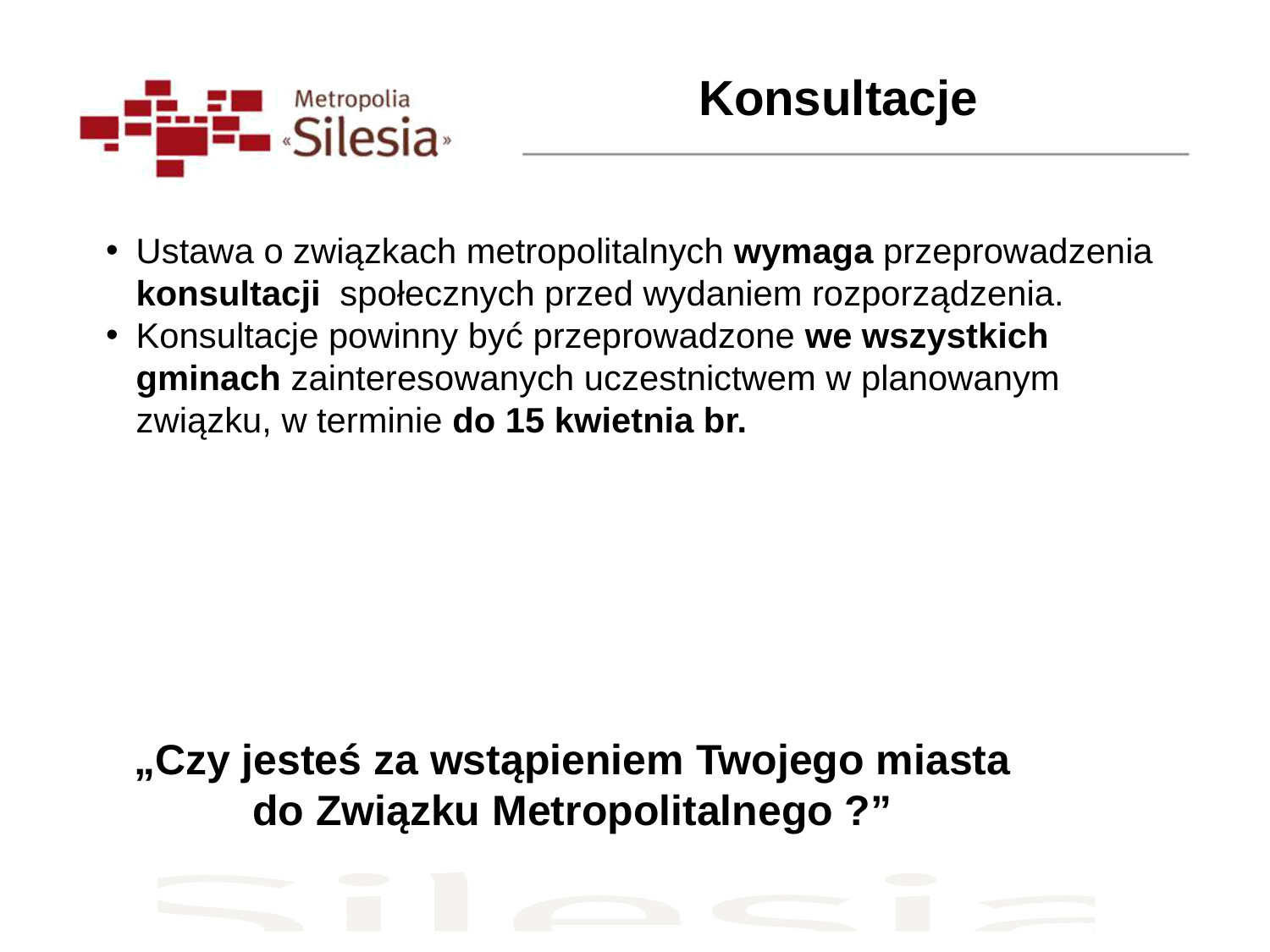

Konsultacje
Ustawa o związkach metropolitalnych wymaga przeprowadzenia konsultacji  społecznych przed wydaniem rozporządzenia.
Konsultacje powinny być przeprowadzone we wszystkich gminach zainteresowanych uczestnictwem w planowanym związku, w terminie do 15 kwietnia br.

„Czy jesteś za wstąpieniem Twojego miasta do Związku Metropolitalnego ?”